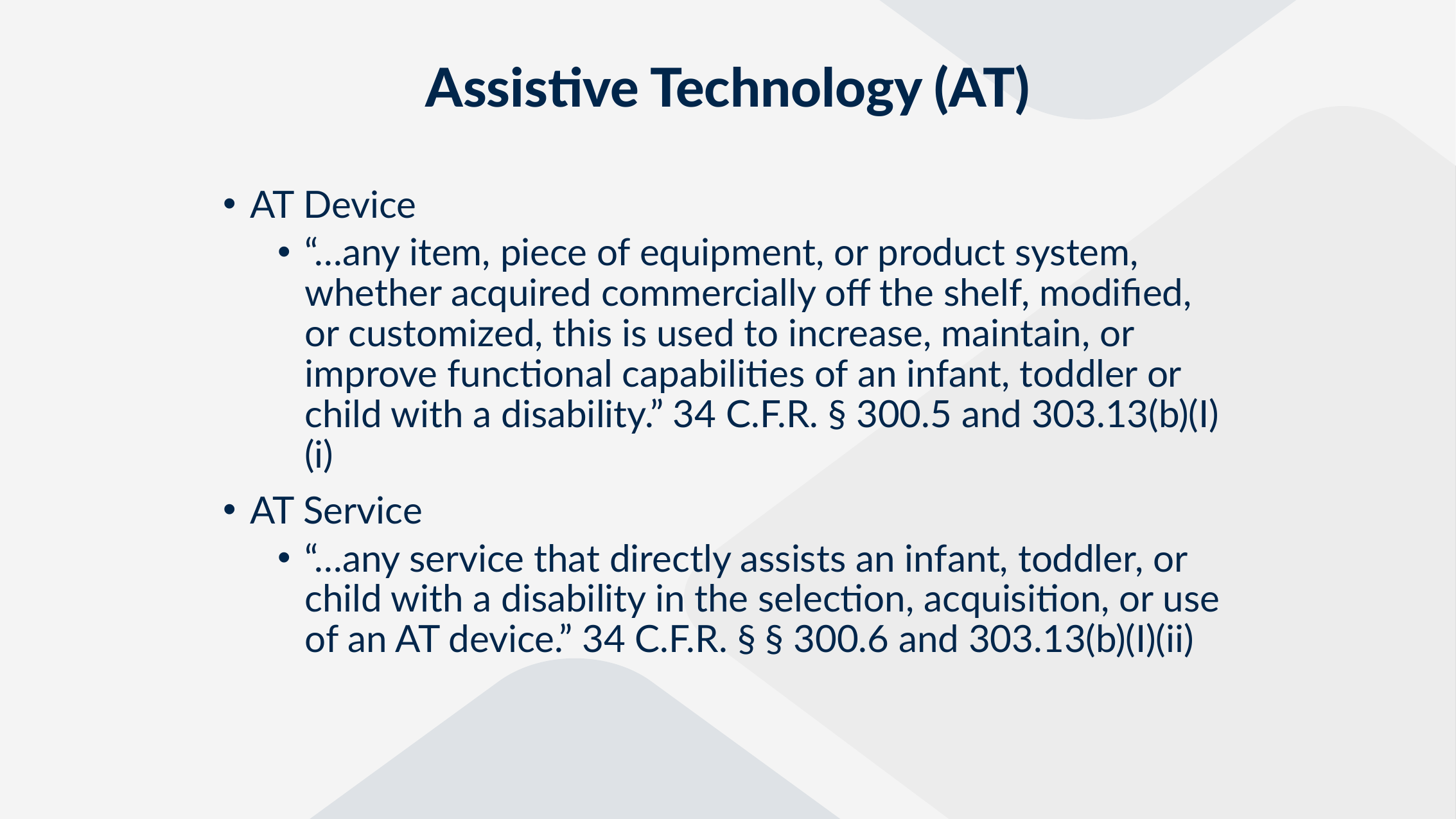

# Assistive Technology (AT)

AT Device
“…any item, piece of equipment, or product system, whether acquired commercially off the shelf, modified, or customized, this is used to increase, maintain, or improve functional capabilities of an infant, toddler or child with a disability.” 34 C.F.R. § 300.5 and 303.13(b)(I)(i)
AT Service
“…any service that directly assists an infant, toddler, or child with a disability in the selection, acquisition, or use of an AT device.” 34 C.F.R. § § 300.6 and 303.13(b)(I)(ii)